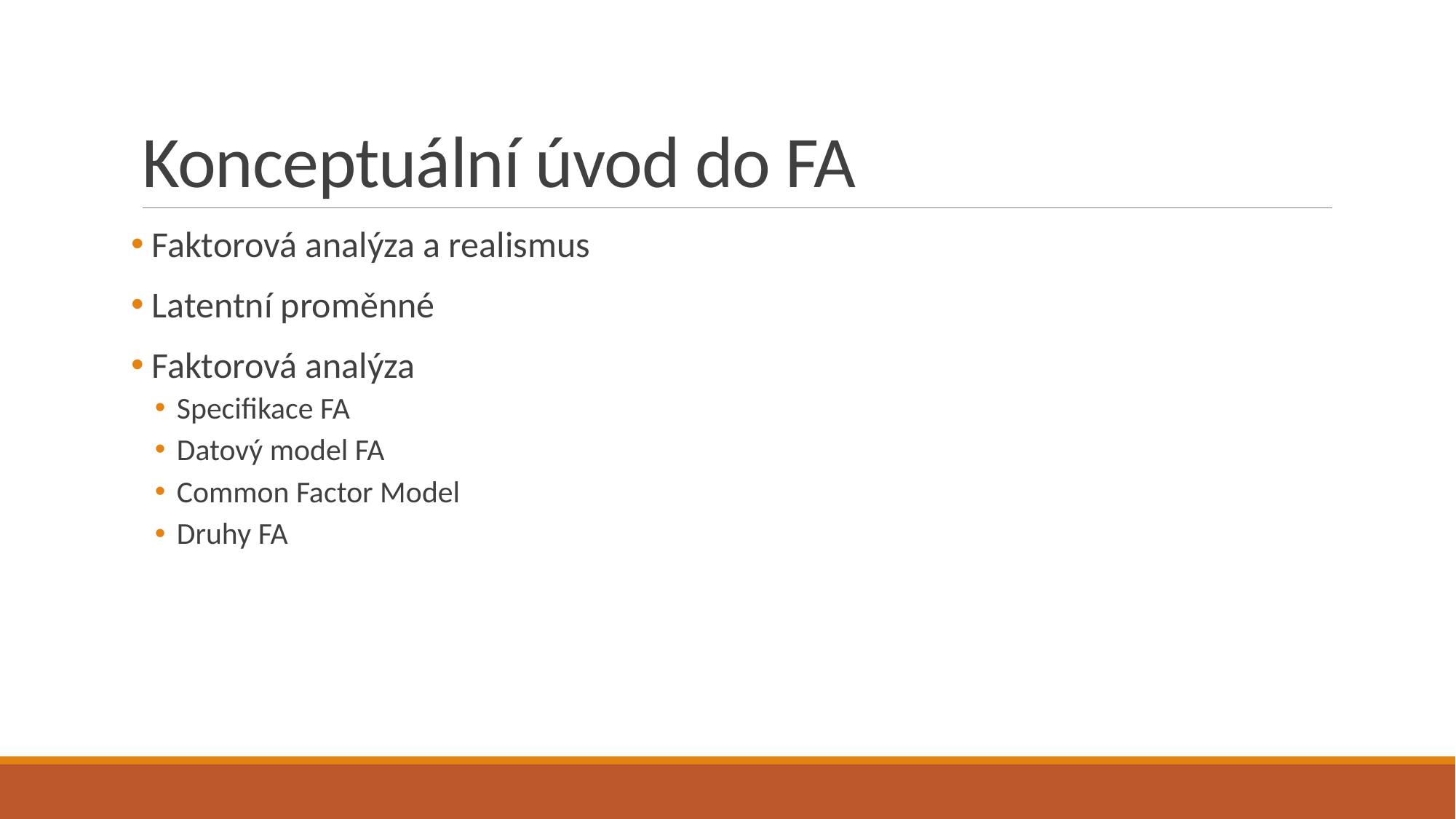

# Konceptuální úvod do FA
 Faktorová analýza a realismus
 Latentní proměnné
 Faktorová analýza
Specifikace FA
Datový model FA
Common Factor Model
Druhy FA